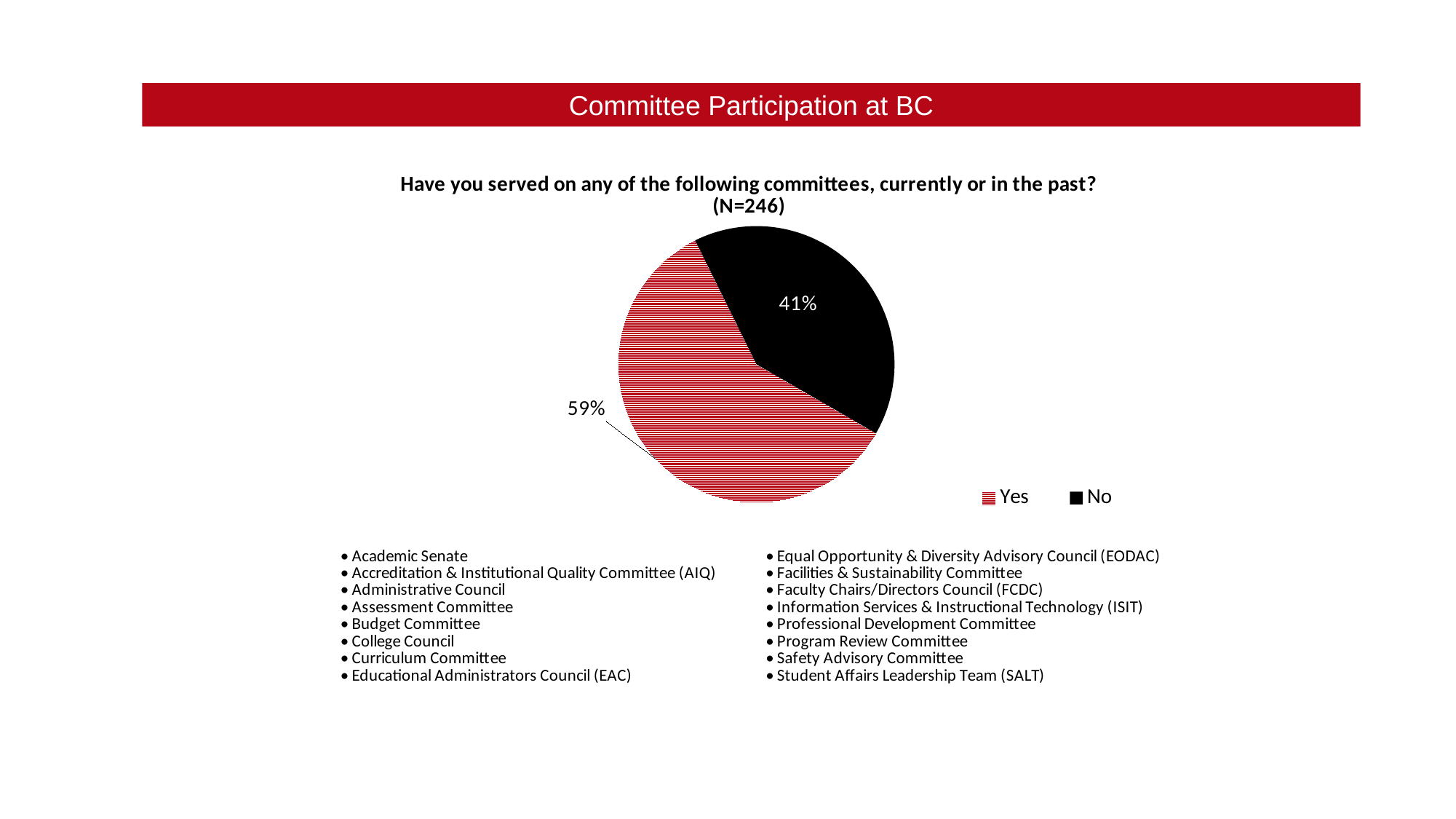

Committee Participation at BC

### Chart: Have you served on any of the following committees, currently or in the past?  (N=246)

| Category |  |
|---|---|
| Yes | 0.5934959349593496 |
| No | 0.4065040650406504 |